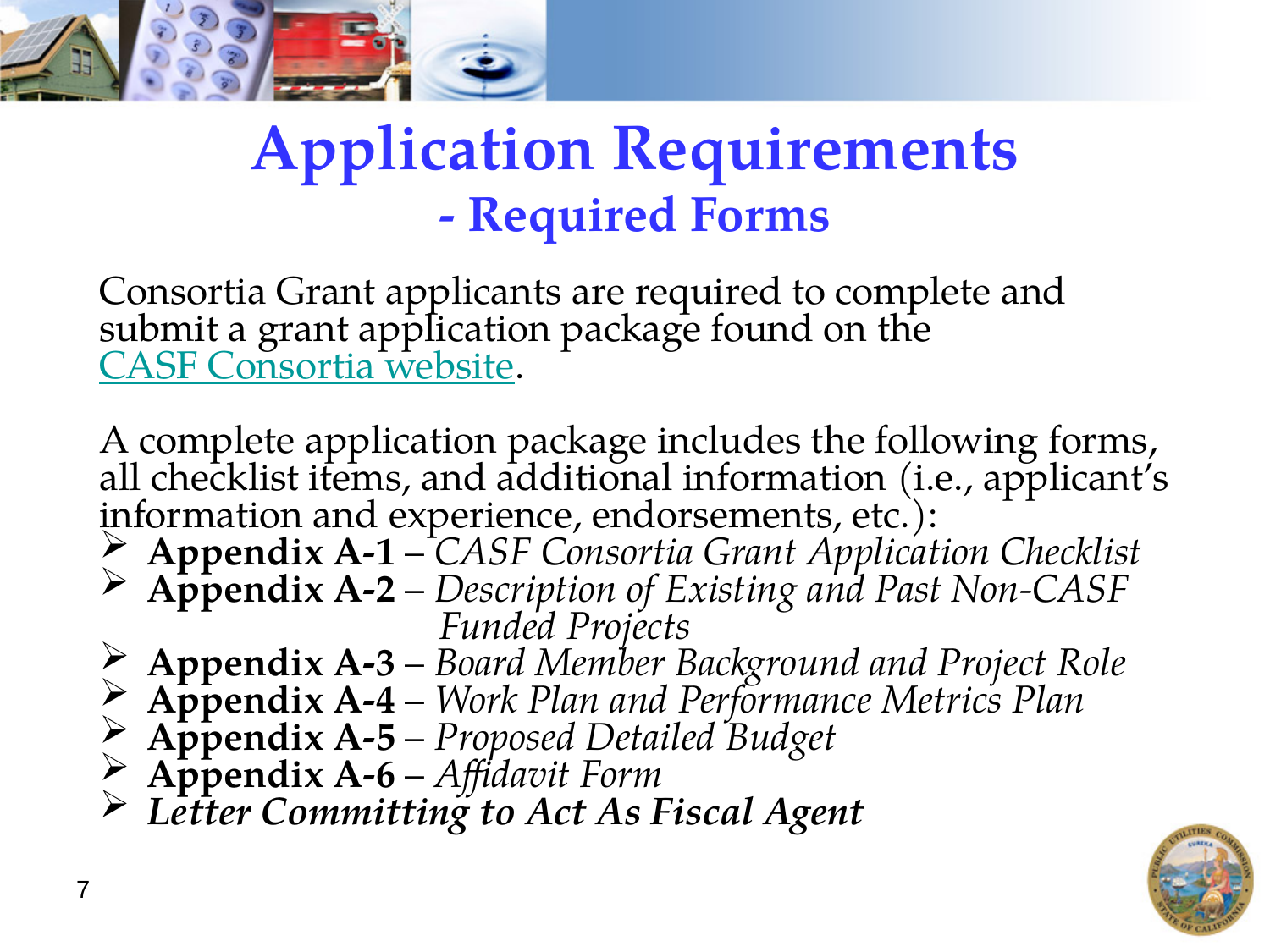

# Application Requirements - Required Forms
Consortia Grant applicants are required to complete and submit a grant application package found on the CASF Consortia website.

A complete application package includes the following forms, all checklist items, and additional information (i.e., applicant’s information and experience, endorsements, etc.):
Appendix A-1 – CASF Consortia Grant Application Checklist
Appendix A-2 – Description of Existing and Past Non-CASF
                                   Funded Projects
Appendix A-3 – Board Member Background and Project Role
Appendix A-4 – Work Plan and Performance Metrics Plan
Appendix A-5 – Proposed Detailed Budget
Appendix A-6 – Affidavit Form
Letter Committing to Act As Fiscal Agent
7